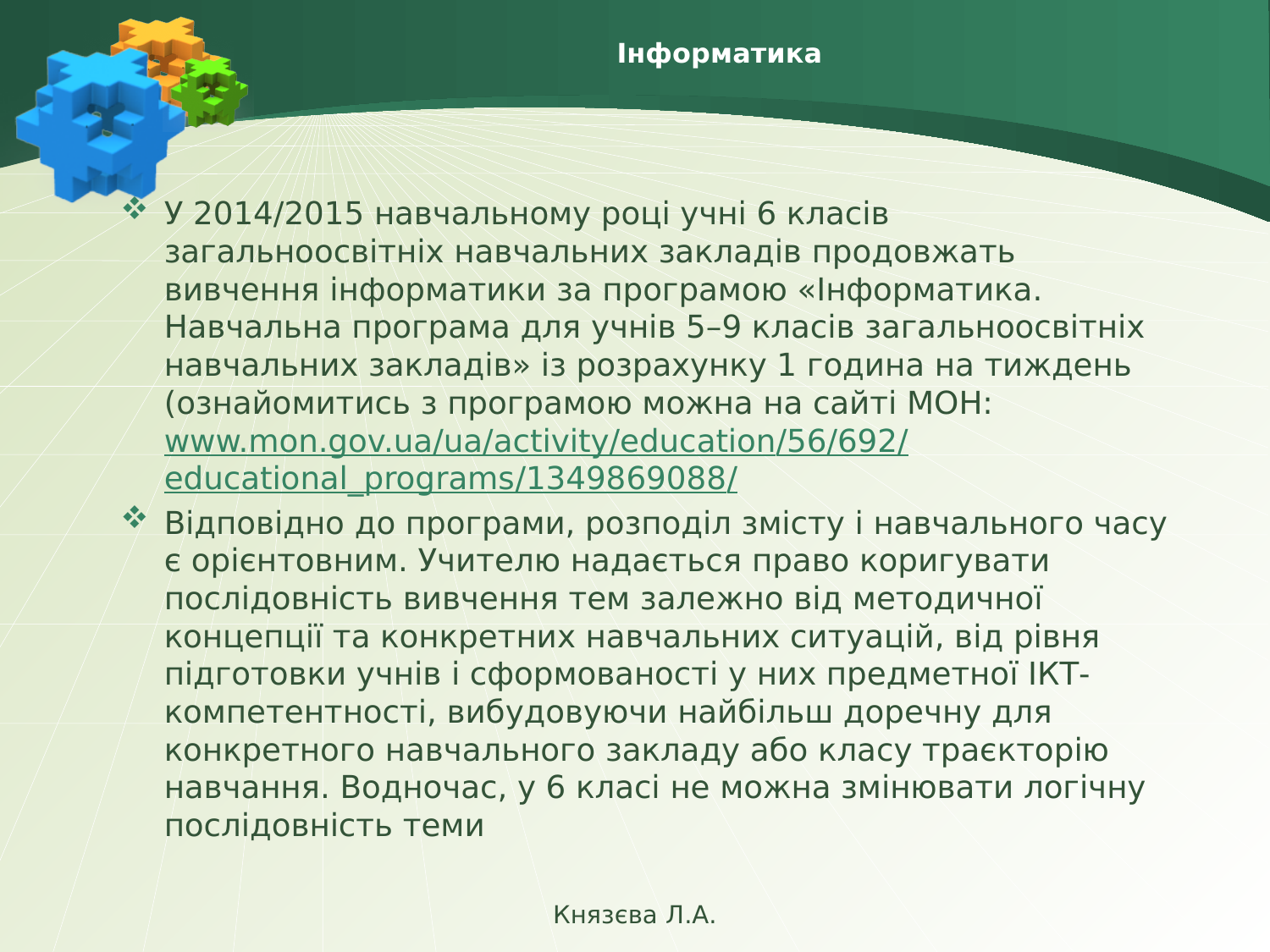

# Інформатика
У 2014/2015 навчальному році учні 6 класів загальноосвітніх навчальних закладів продовжать вивчення інформатики за програмою «Інформатика. Навчальна програма для учнів 5–9 класів загальноосвітніх навчальних закладів» із розрахунку 1 година на тиждень (ознайомитись з програмою можна на сайті МОН: www.mon.gov.ua/ua/activity/education/56/692/educational_programs/1349869088/
Відповідно до програми, розподіл змісту і навчального часу є орієнтовним. Учителю надається право коригувати послідовність вивчення тем залежно від методичної концепції та конкретних навчальних ситуацій, від рівня підготовки учнів і сформованості у них предметної ІКТ-компетентності, вибудовуючи найбільш доречну для конкретного навчального закладу або класу траєкторію навчання. Водночас, у 6 класі не можна змінювати логічну послідовність теми

Князєва Л.А.